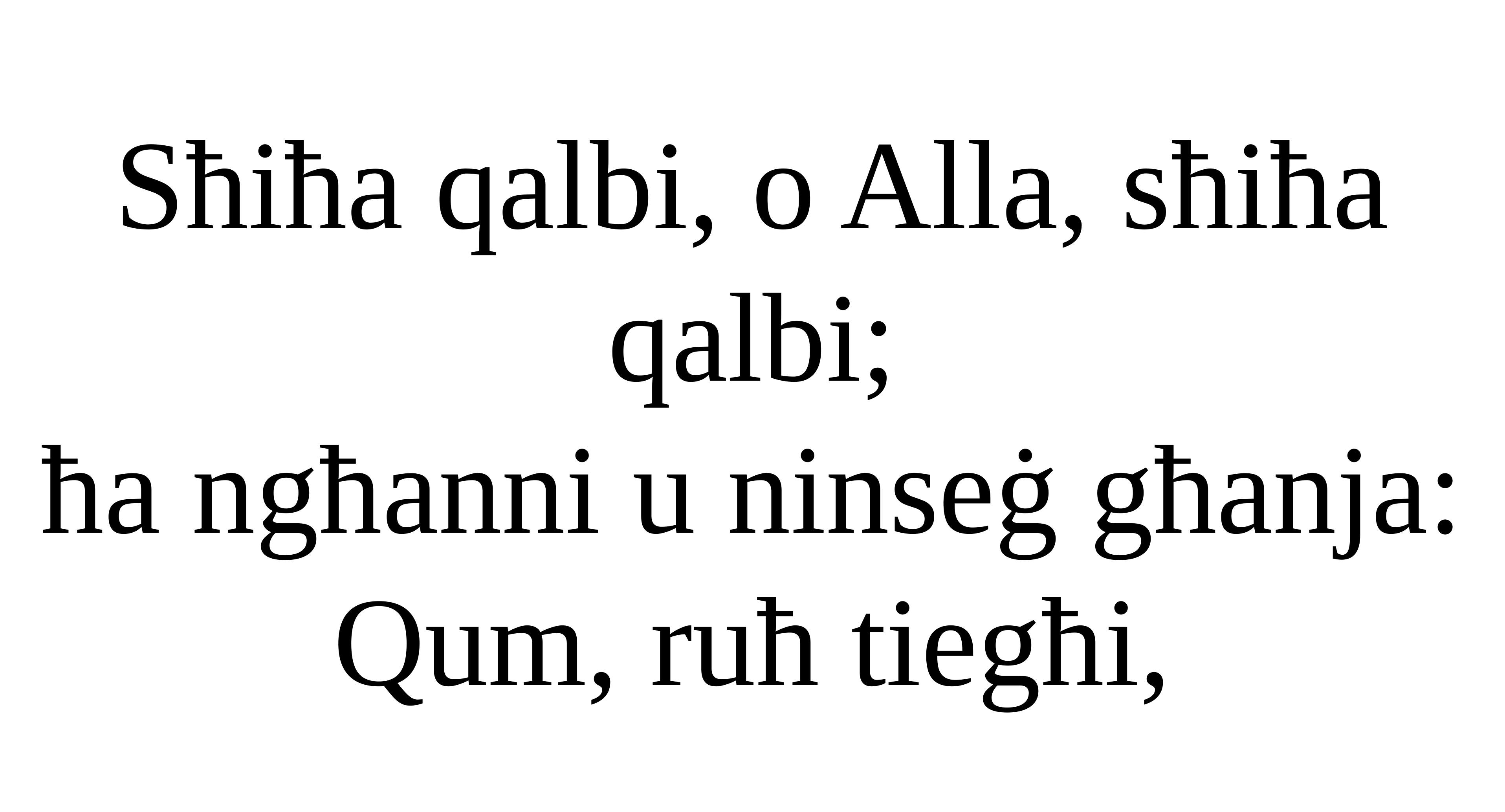

Sħiħa qalbi, o Alla, sħiħa qalbi;
ħa ngħanni u ninseġ għanja:
Qum, ruħ tiegħi,